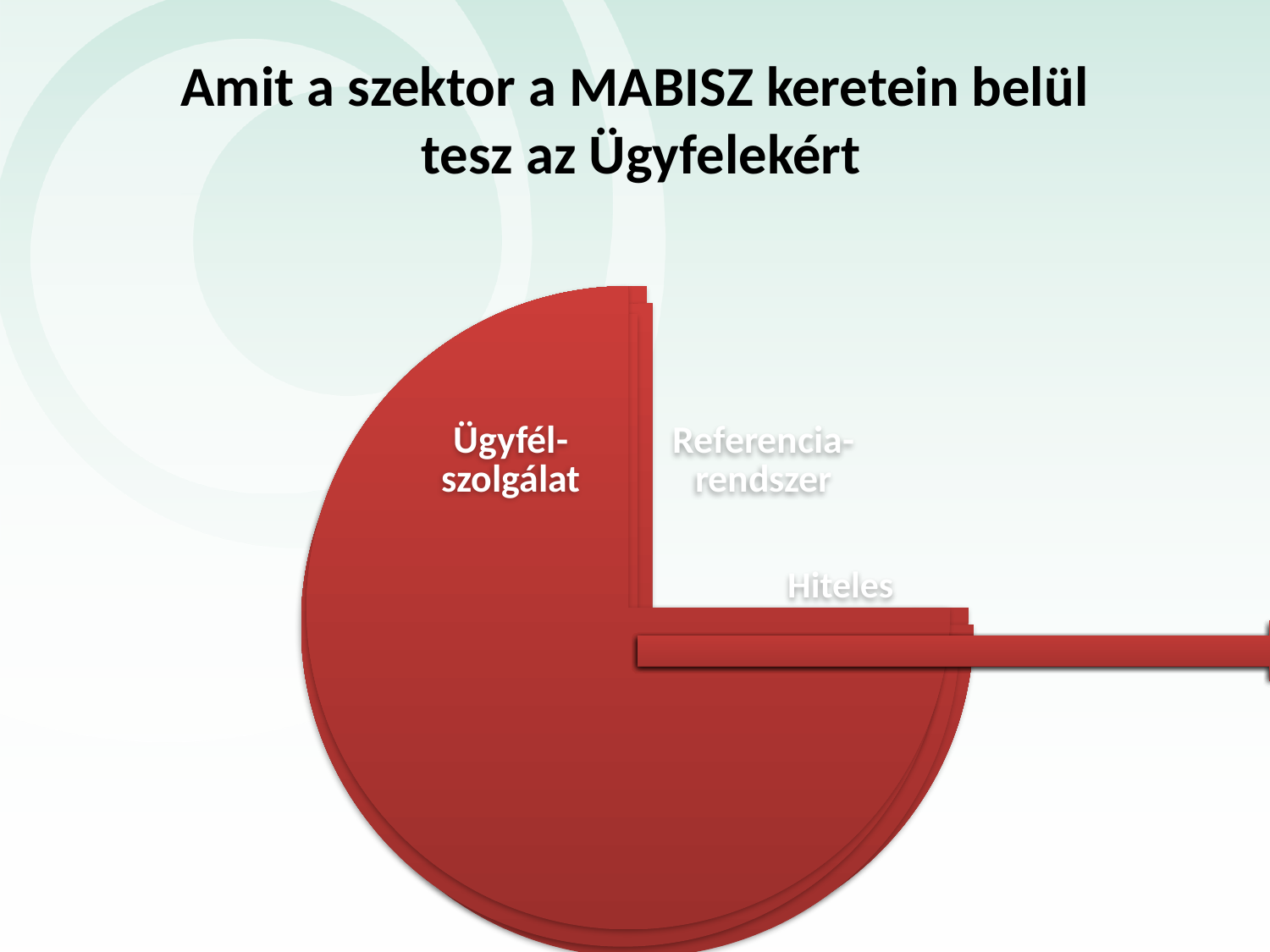

# Amit a szektor a MABISZ keretein belül tesz az Ügyfelekért
Referencia-
rendszer
TKM
Ügyfél-szolgálat
Edukációs kampány